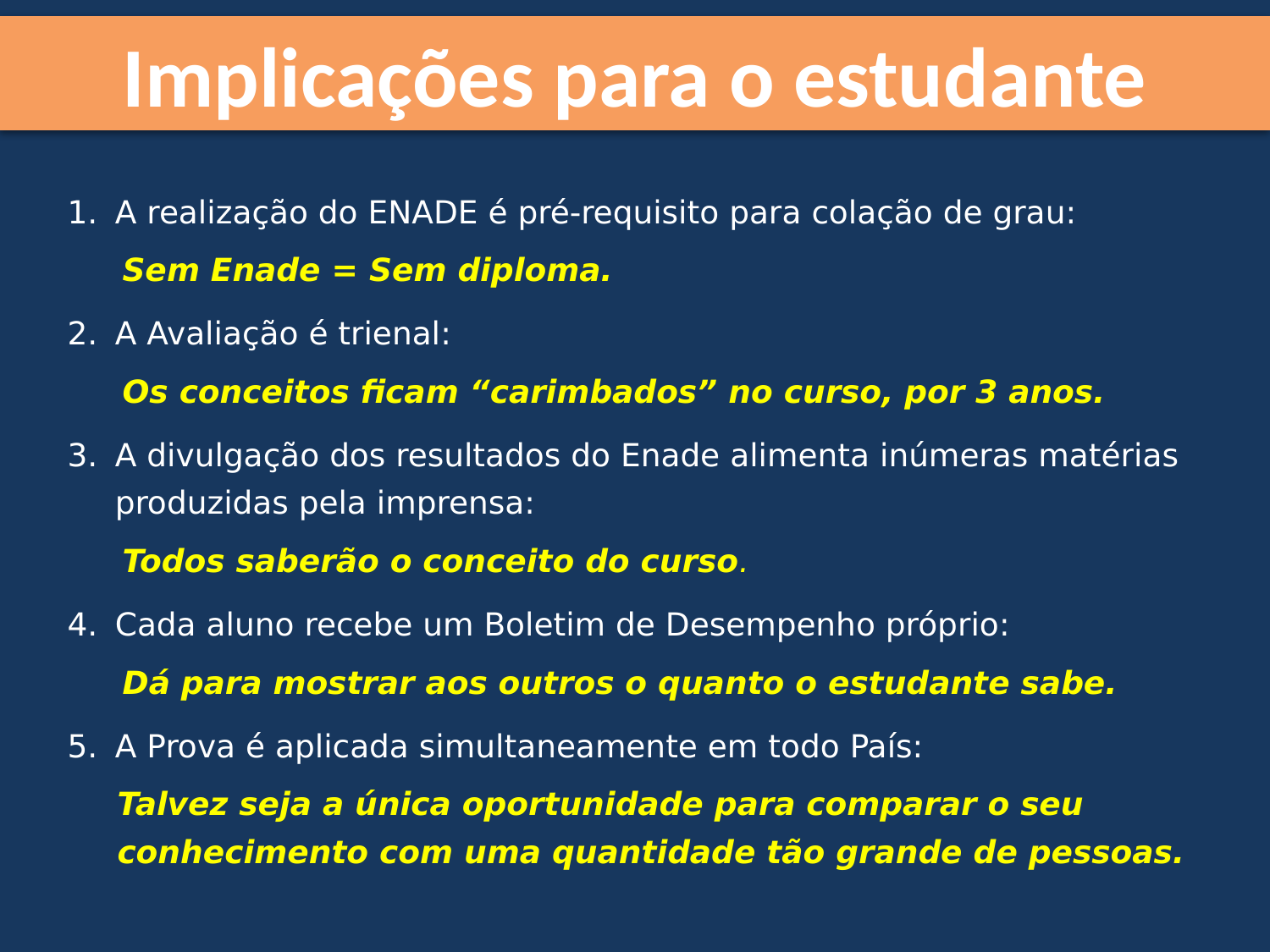

Implicações para o estudante
A realização do ENADE é pré-requisito para colação de grau:
     Sem Enade = Sem diploma.
A Avaliação é trienal:
     Os conceitos ficam “carimbados” no curso, por 3 anos.
A divulgação dos resultados do Enade alimenta inúmeras matérias produzidas pela imprensa:
     Todos saberão o conceito do curso.
Cada aluno recebe um Boletim de Desempenho próprio:
     Dá para mostrar aos outros o quanto o estudante sabe.
A Prova é aplicada simultaneamente em todo País:
Talvez seja a única oportunidade para comparar o seu conhecimento com uma quantidade tão grande de pessoas.